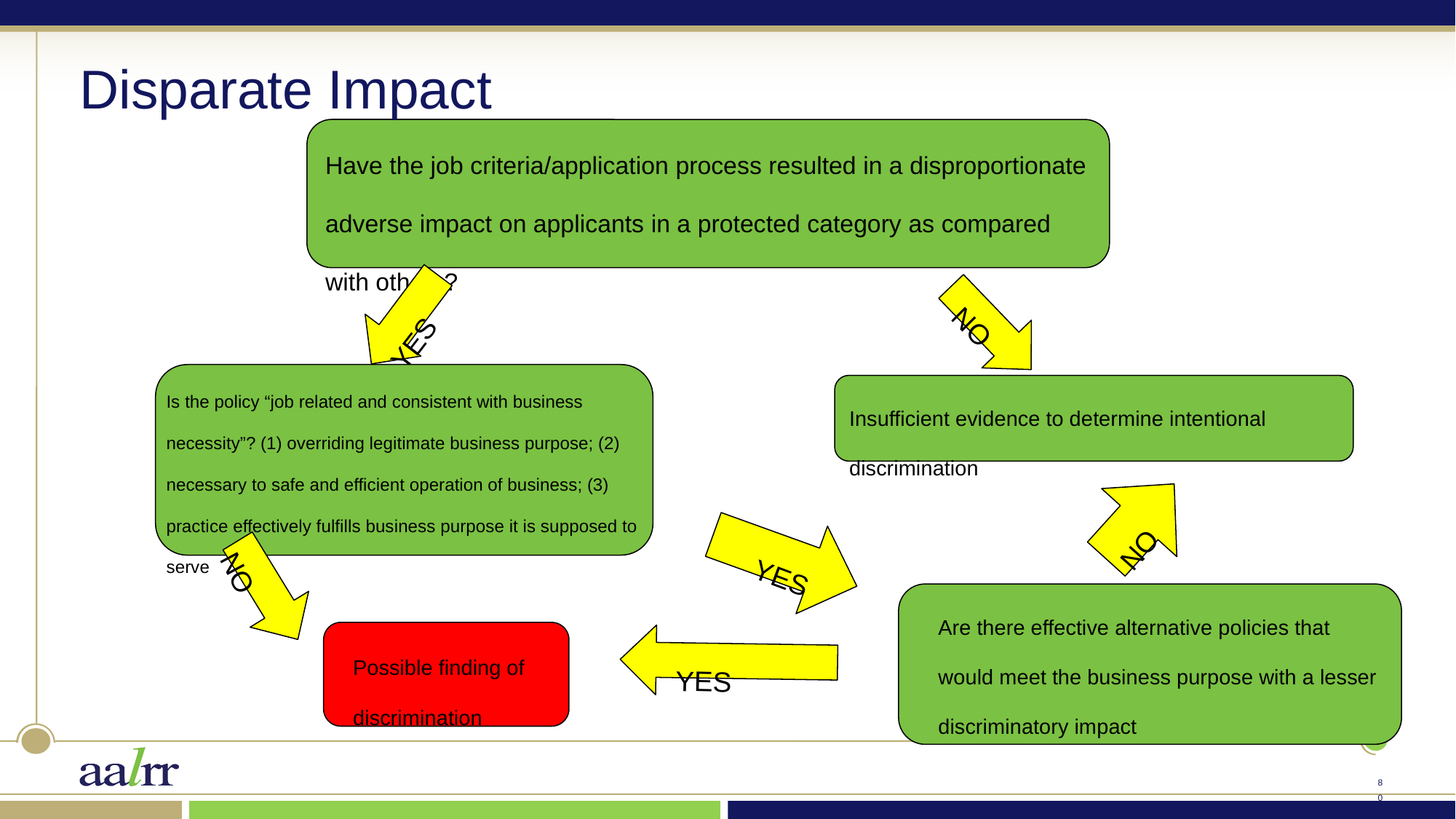

# Disparate Impact
Have the job criteria/application process resulted in a disproportionate adverse impact on applicants in a protected category as compared with others?

YES

NO

Is the policy “job related and consistent with business necessity”? (1) overriding legitimate business purpose; (2) necessary to safe and efficient operation of business; (3) practice effectively fulfills business purpose it is supposed to serve

Insufficient evidence to determine intentional discrimination

NO

YES

NO

Are there effective alternative policies that would meet the business purpose with a lesser discriminatory impact
YES

Possible finding of  discrimination
80